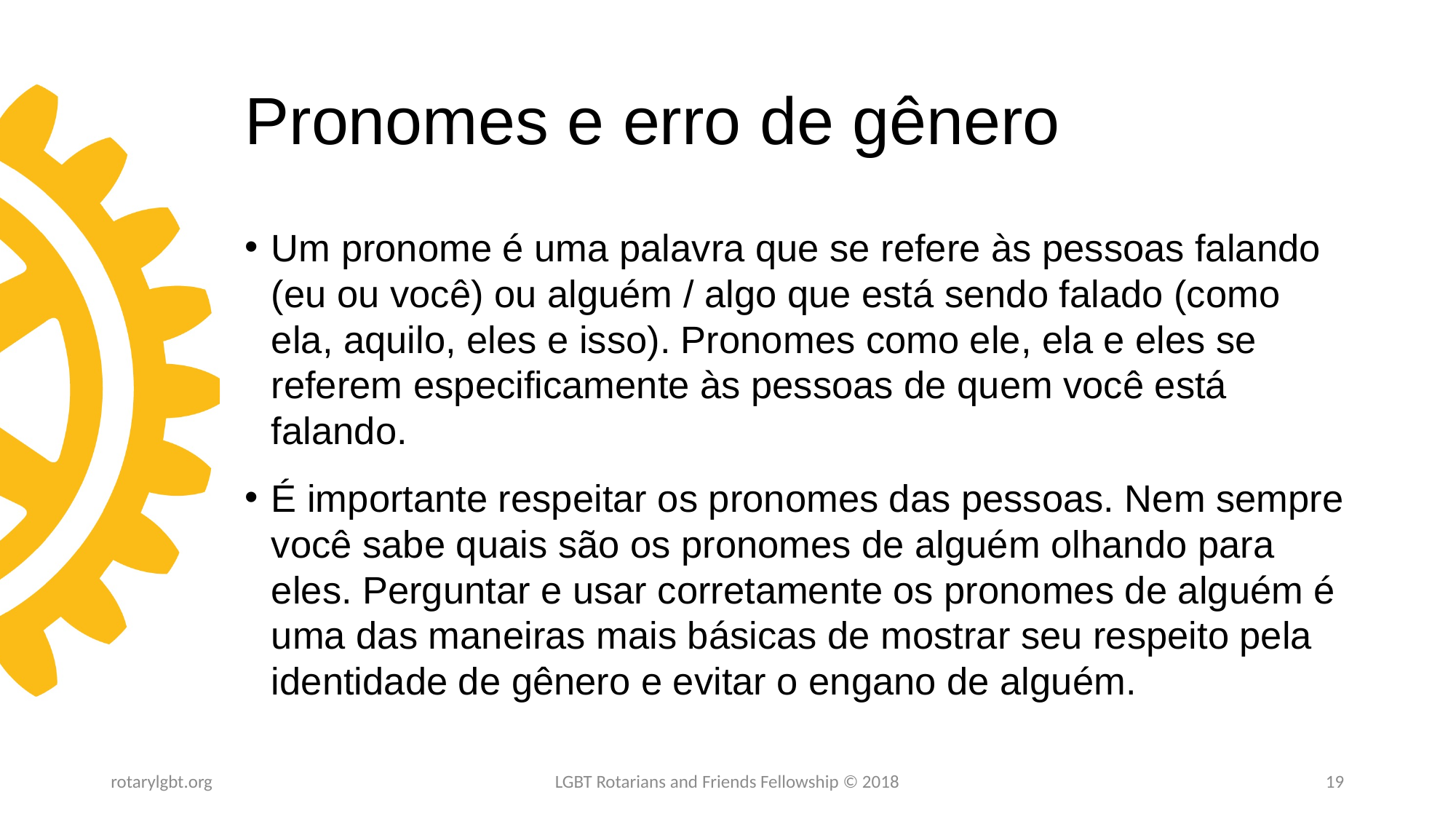

# Pronomes e erro de gênero
Um pronome é uma palavra que se refere às pessoas falando (eu ou você) ou alguém / algo que está sendo falado (como ela, aquilo, eles e isso). Pronomes como ele, ela e eles se referem especificamente às pessoas de quem você está falando.
É importante respeitar os pronomes das pessoas. Nem sempre você sabe quais são os pronomes de alguém olhando para eles. Perguntar e usar corretamente os pronomes de alguém é uma das maneiras mais básicas de mostrar seu respeito pela identidade de gênero e evitar o engano de alguém.
rotarylgbt.org
LGBT Rotarians and Friends Fellowship © 2018
19